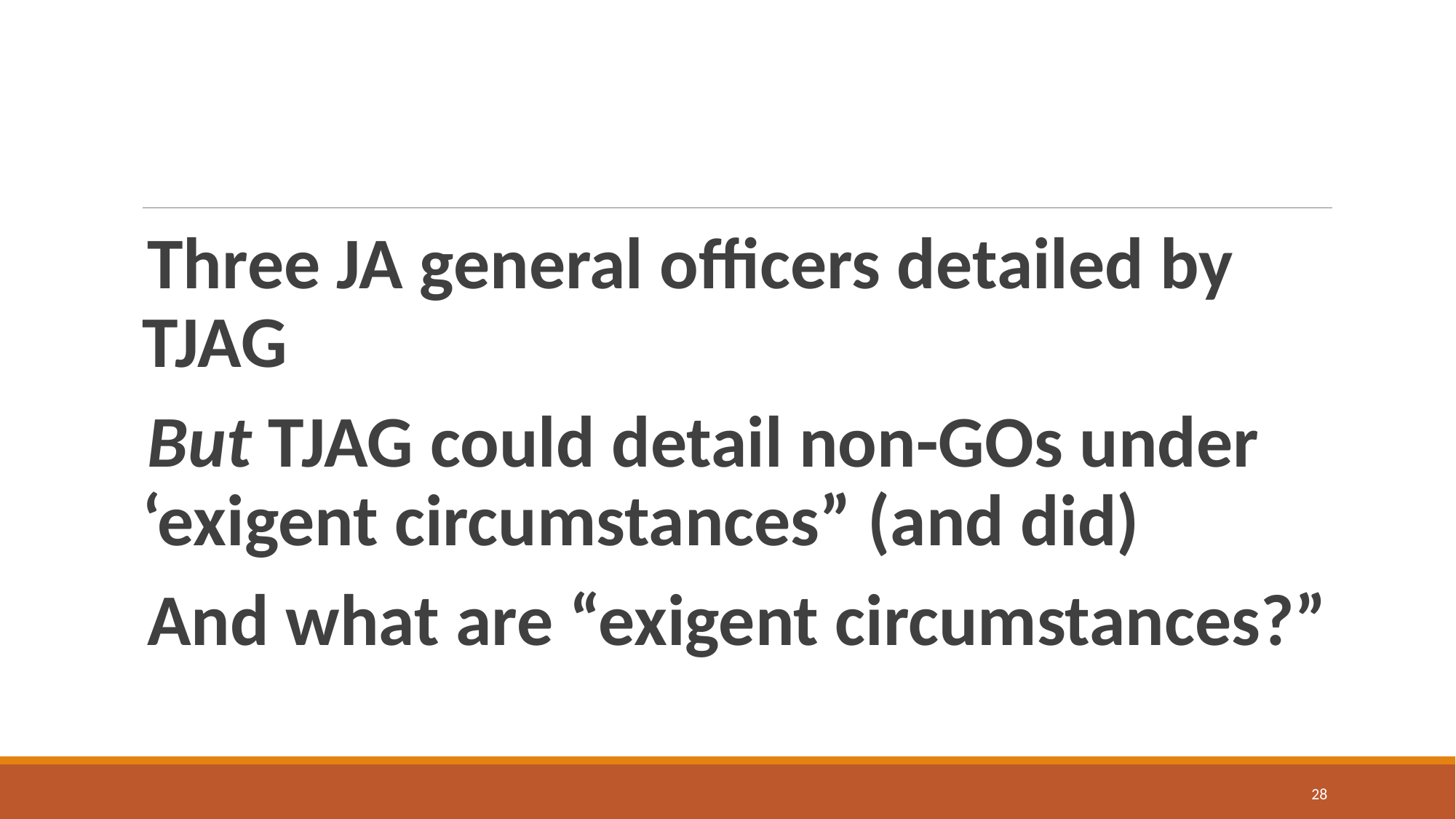

#
Three JA general officers detailed by  TJAG
But TJAG could detail non-GOs under ‘exigent circumstances” (and did)
And what are “exigent circumstances?”

28